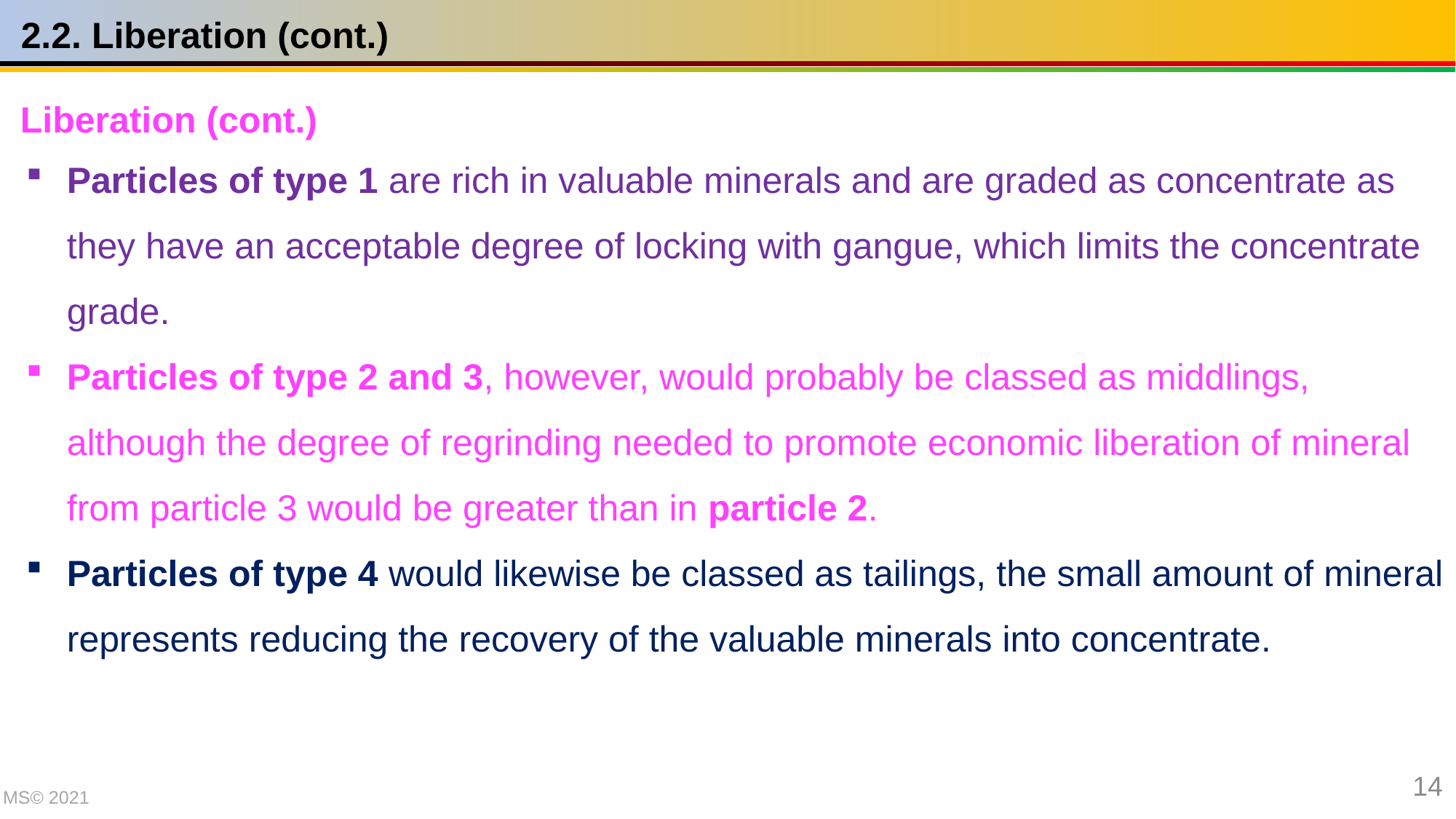

2.2. Liberation (cont.)

Liberation (cont.)

Particles of type 1 are rich in valuable minerals and are graded as concentrate as they have an acceptable degree of locking with gangue, which limits the concentrate grade.
Particles of type 2 and 3, however, would probably be classed as middlings, although the degree of regrinding needed to promote economic liberation of mineral from particle 3 would be greater than in particle 2.
Particles of type 4 would likewise be classed as tailings, the small amount of mineral represents reducing the recovery of the valuable minerals into concentrate.

14
MS© 2021